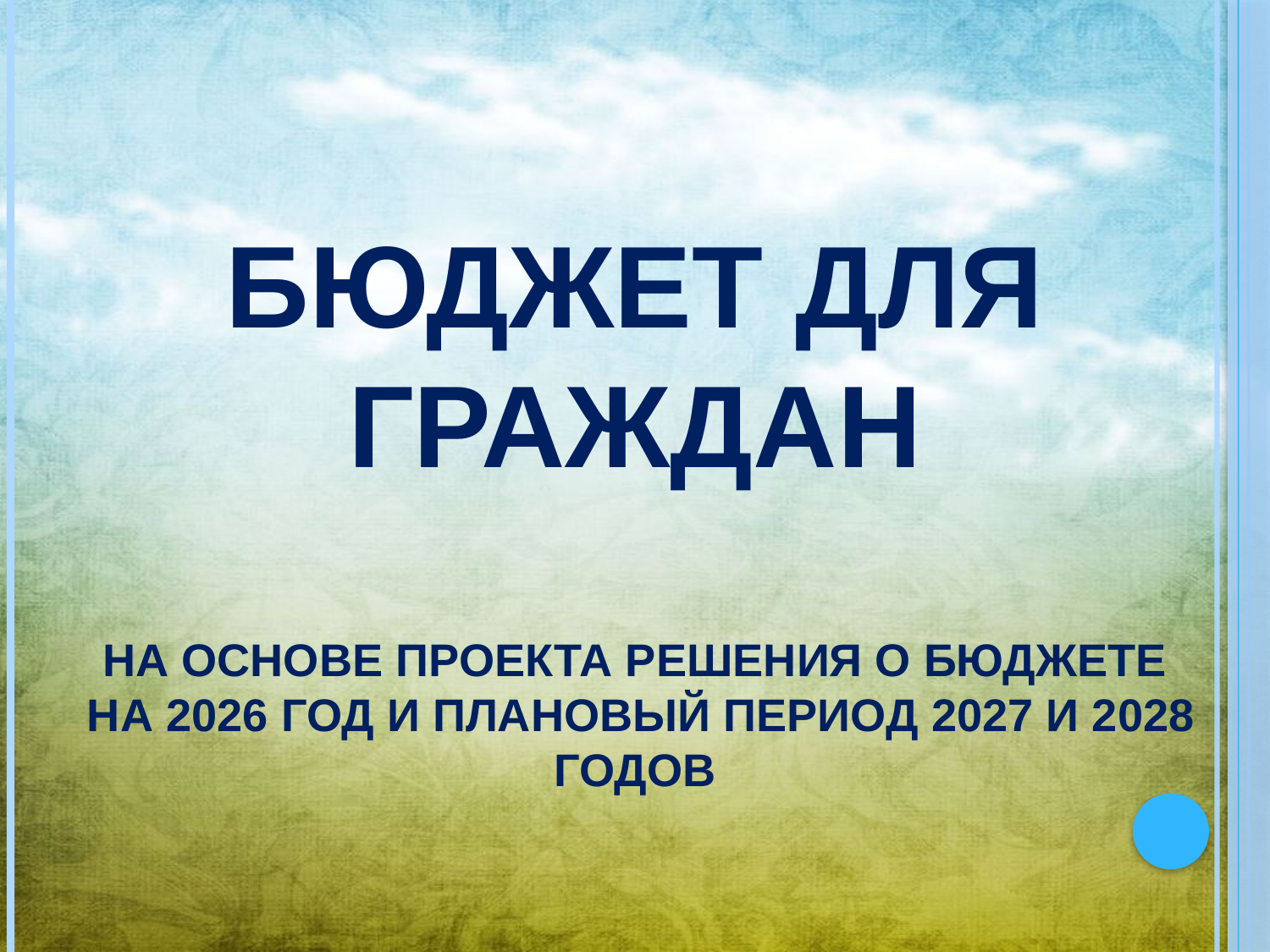

БЮДЖЕТ ДЛЯ ГРАЖДАН

НА ОСНОВЕ ПРОЕКТА РЕШЕНИЯ О БЮДЖЕТЕ
 НА 2026 ГОД И ПЛАНОВЫЙ ПЕРИОД 2027 И 2028 ГОДОВ